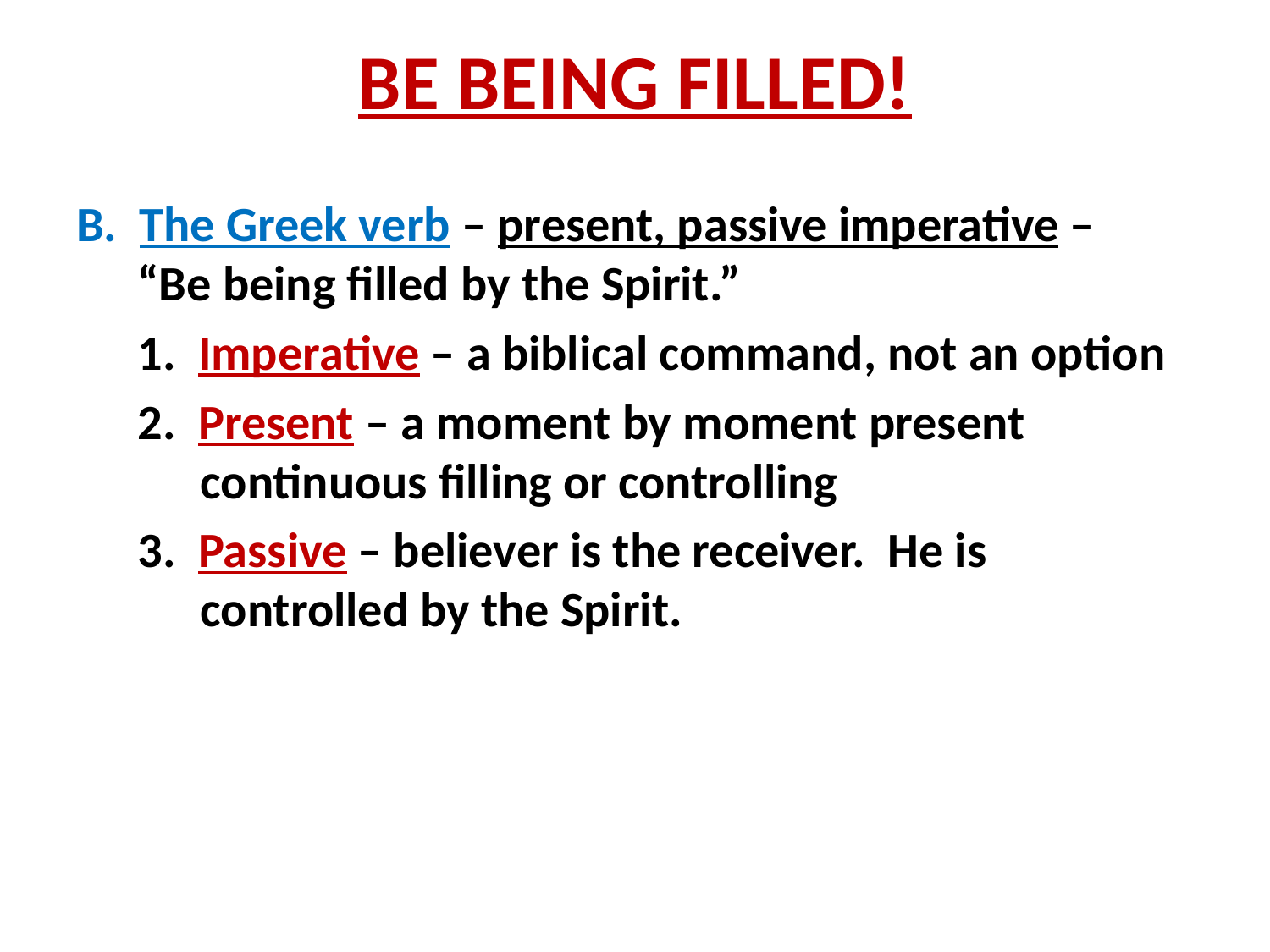

# BE BEING FILLED!
B.  The Greek verb – present, passive imperative – “Be being filled by the Spirit.”
1.  Imperative – a biblical command, not an option
2.  Present – a moment by moment present continuous filling or controlling
3.  Passive – believer is the receiver.  He is controlled by the Spirit.